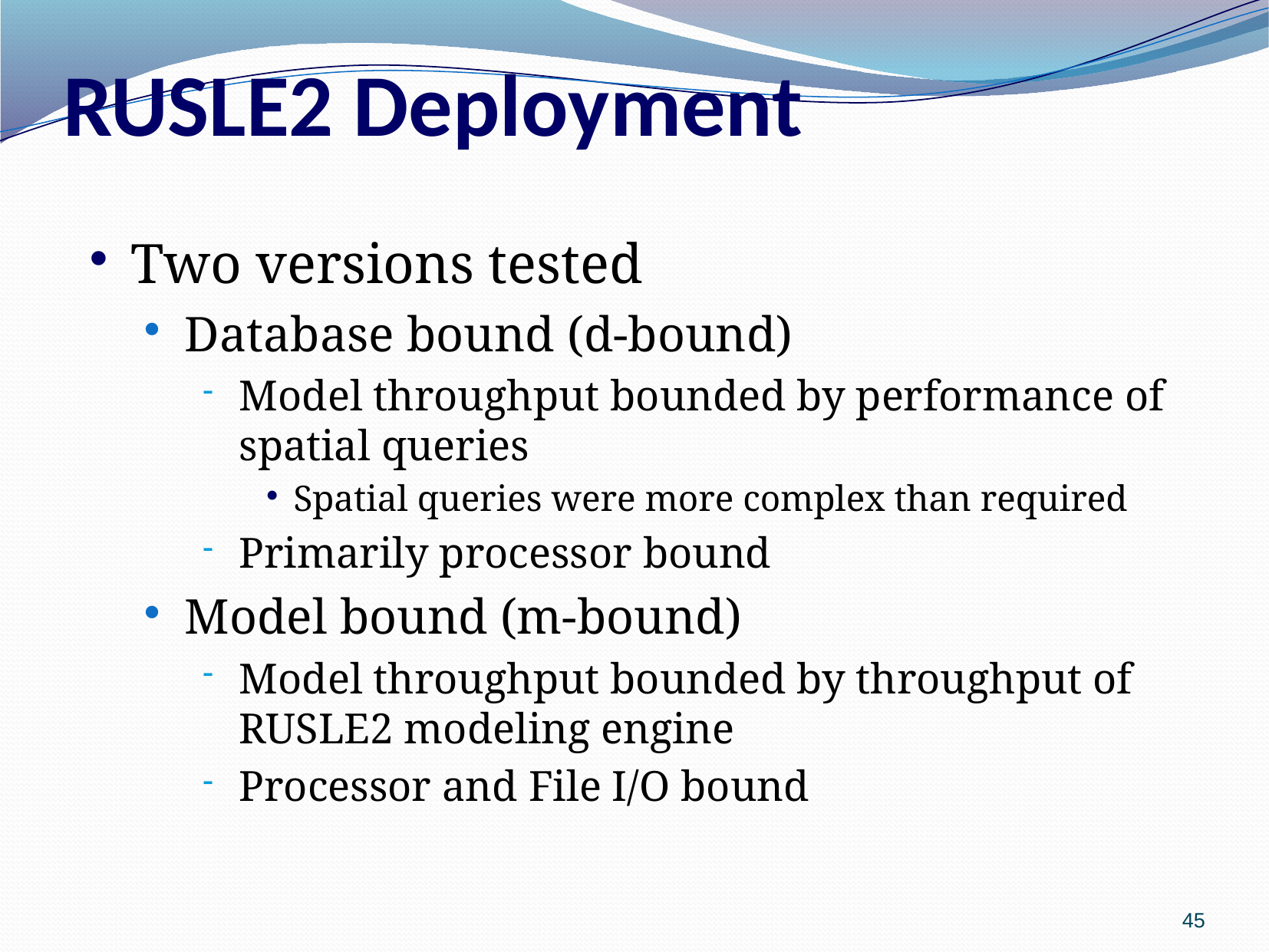

# RUSLE2 Deployment
Two versions tested
Database bound (d-bound)
Model throughput bounded by performance of spatial queries
Spatial queries were more complex than required
Primarily processor bound
Model bound (m-bound)
Model throughput bounded by throughput of RUSLE2 modeling engine
Processor and File I/O bound
45